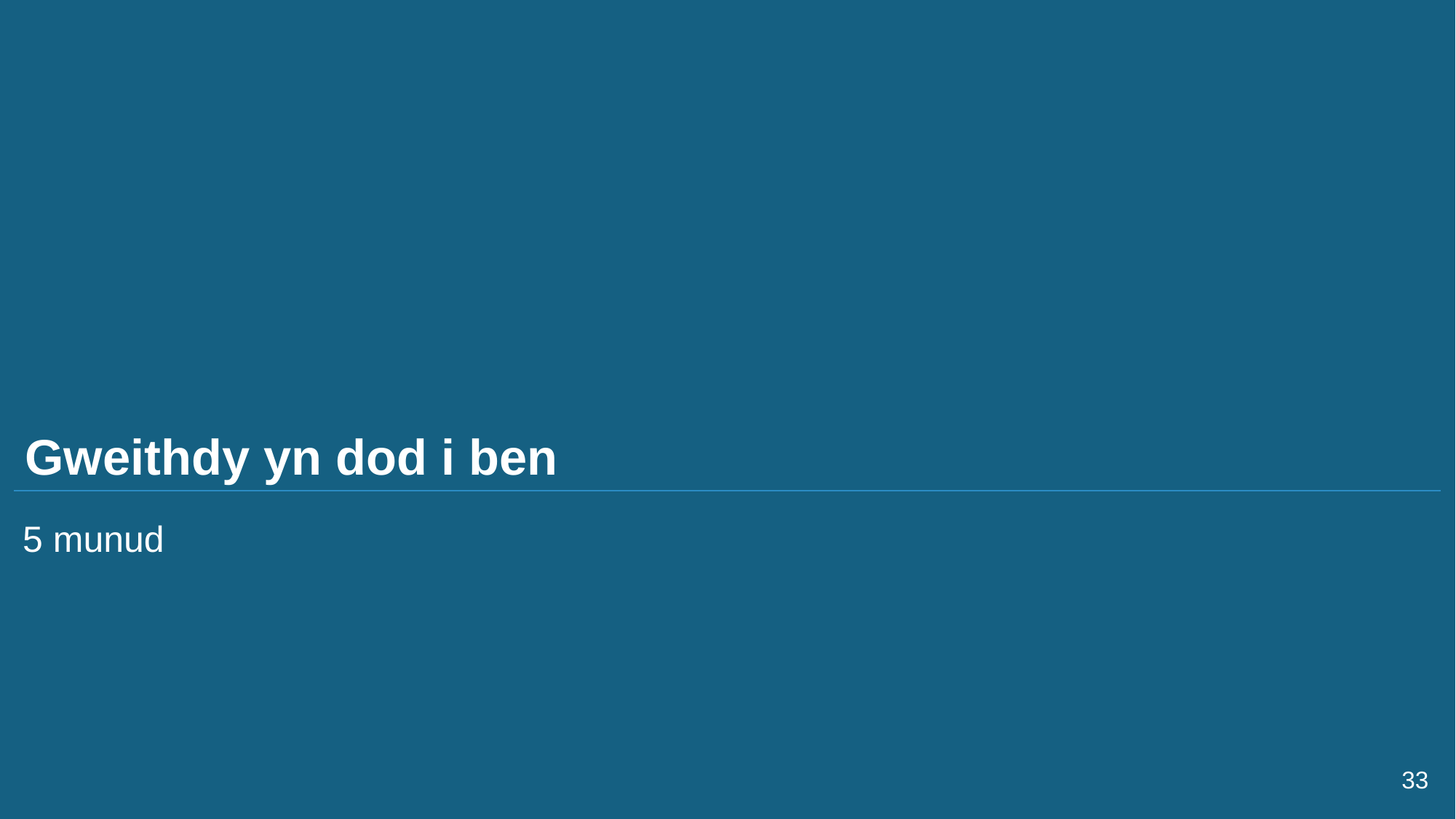

# Gweithdy yn dod i ben
5 munud
33